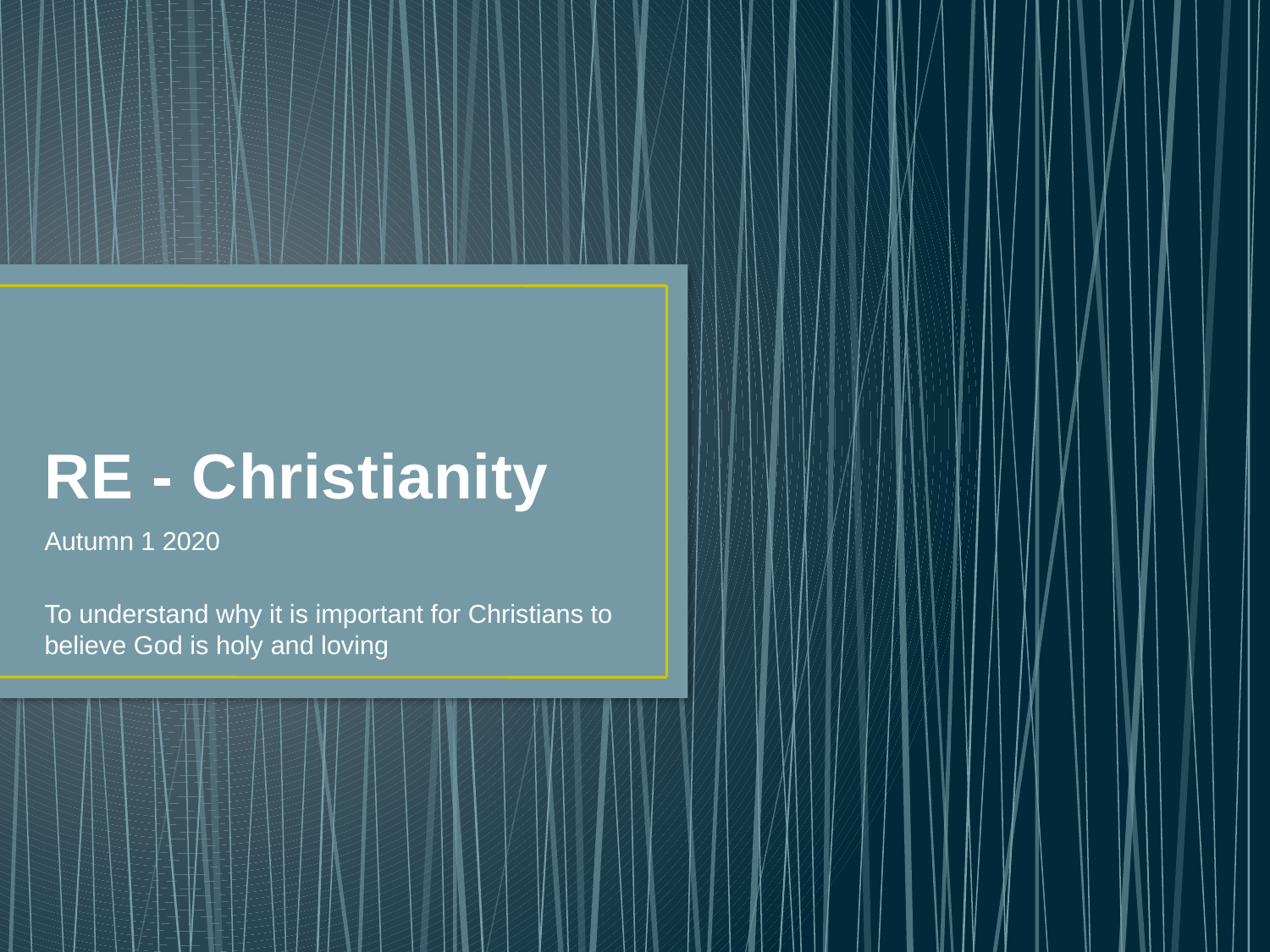

# RE - Christianity
Autumn 1 2020

To understand why it is important for Christians to believe God is holy and loving